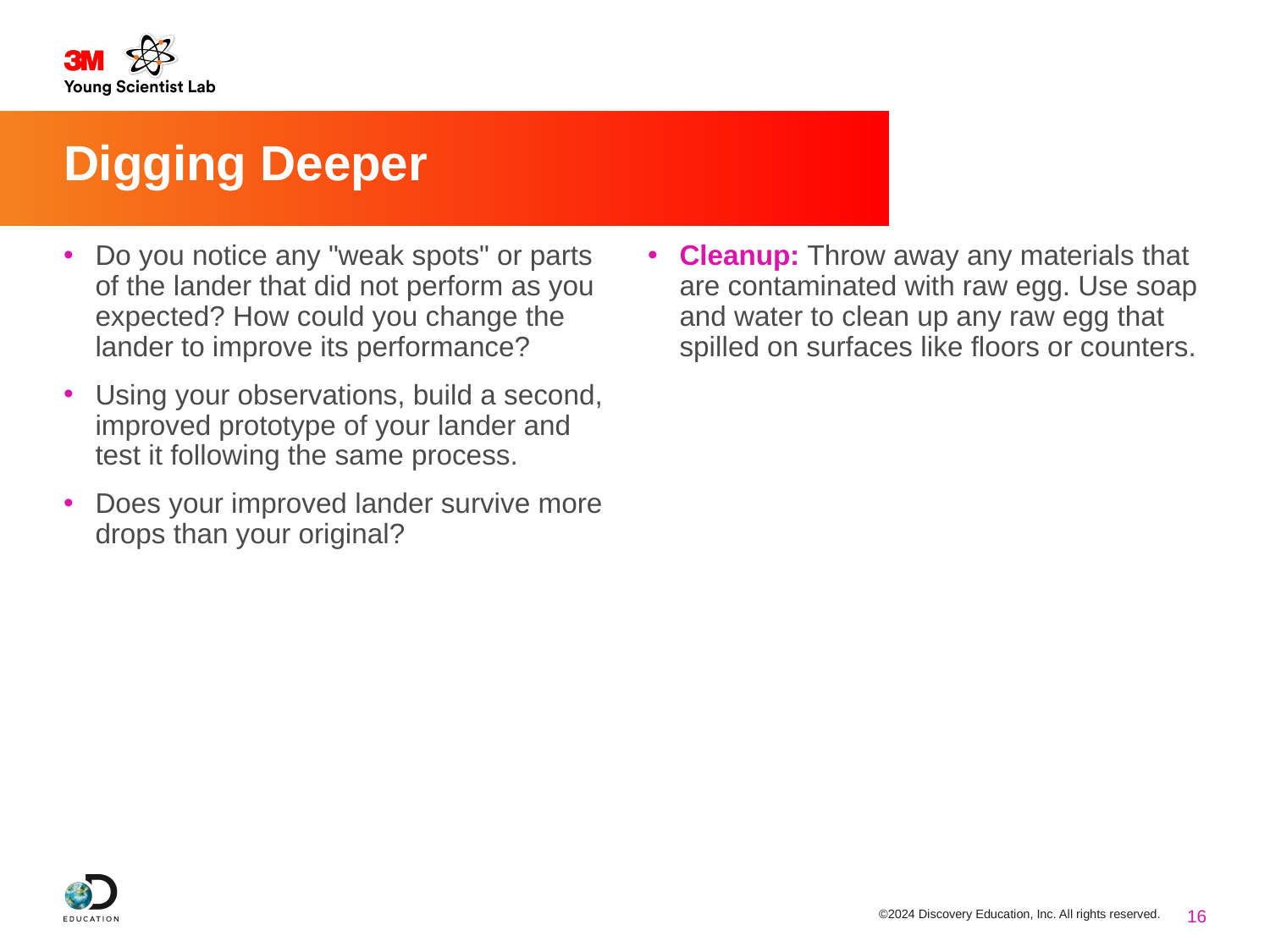

# Digging Deeper
Do you notice any "weak spots" or parts of the lander that did not perform as you expected? How could you change the lander to improve its performance?
Using your observations, build a second, improved prototype of your lander and test it following the same process.
Does your improved lander survive more drops than your original?
Cleanup: Throw away any materials that are contaminated with raw egg. Use soap and water to clean up any raw egg that spilled on surfaces like floors or counters.